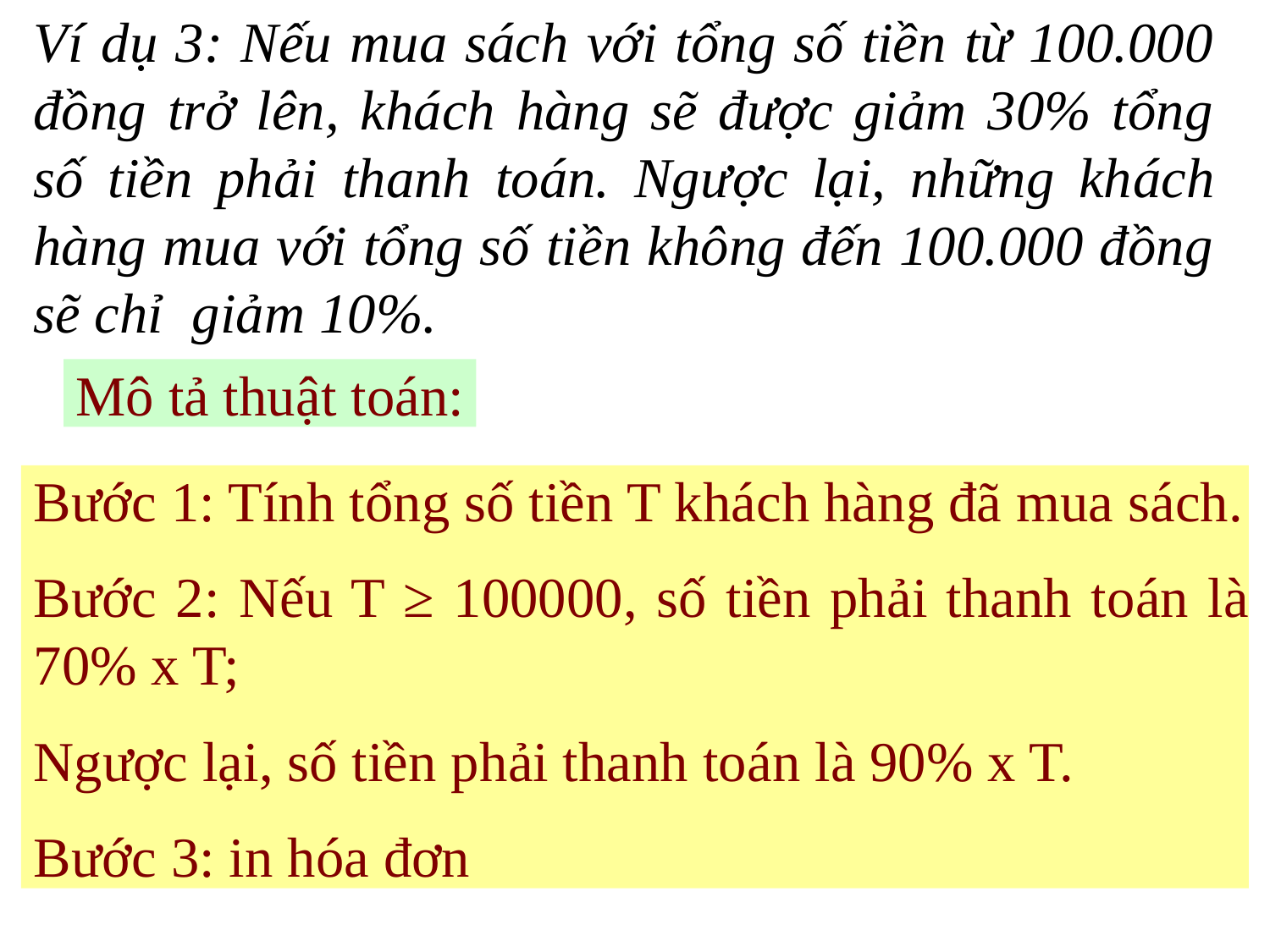

Ví dụ 3: Nếu mua sách với tổng số tiền từ 100.000 đồng trở lên, khách hàng sẽ được giảm 30% tổng số tiền phải thanh toán. Ngược lại, những khách hàng mua với tổng số tiền không đến 100.000 đồng sẽ chỉ  giảm 10%.
Mô tả thuật toán:
Bước 1: Tính tổng số tiền T khách hàng đã mua sách.
Bước 2: Nếu T ≥ 100000, số tiền phải thanh toán là 70% x T;
Ngược lại, số tiền phải thanh toán là 90% x T.
Bước 3: in hóa đơn